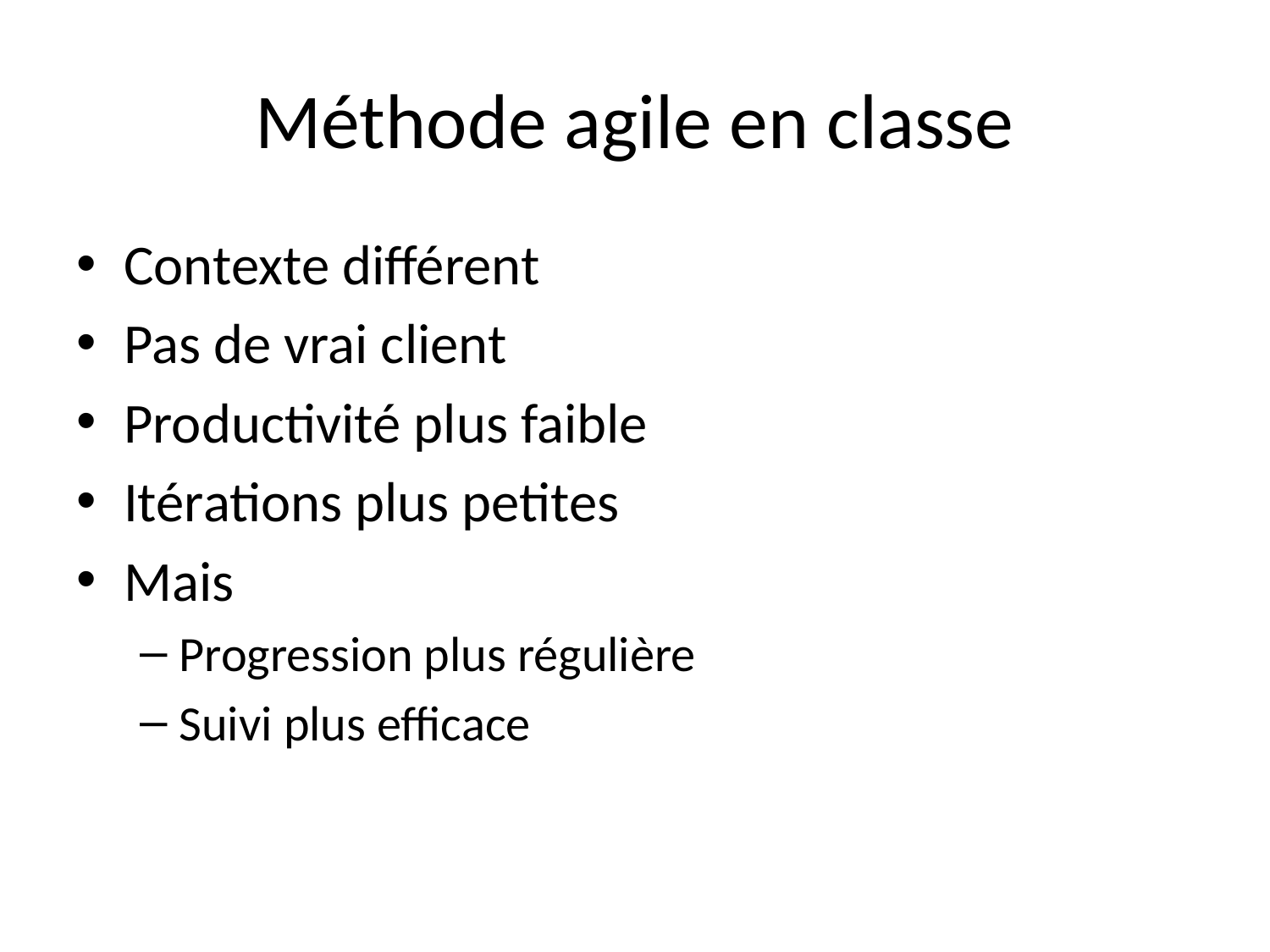

# Méthode agile en classe
Contexte différent
Pas de vrai client
Productivité plus faible
Itérations plus petites
Mais
Progression plus régulière
Suivi plus efficace